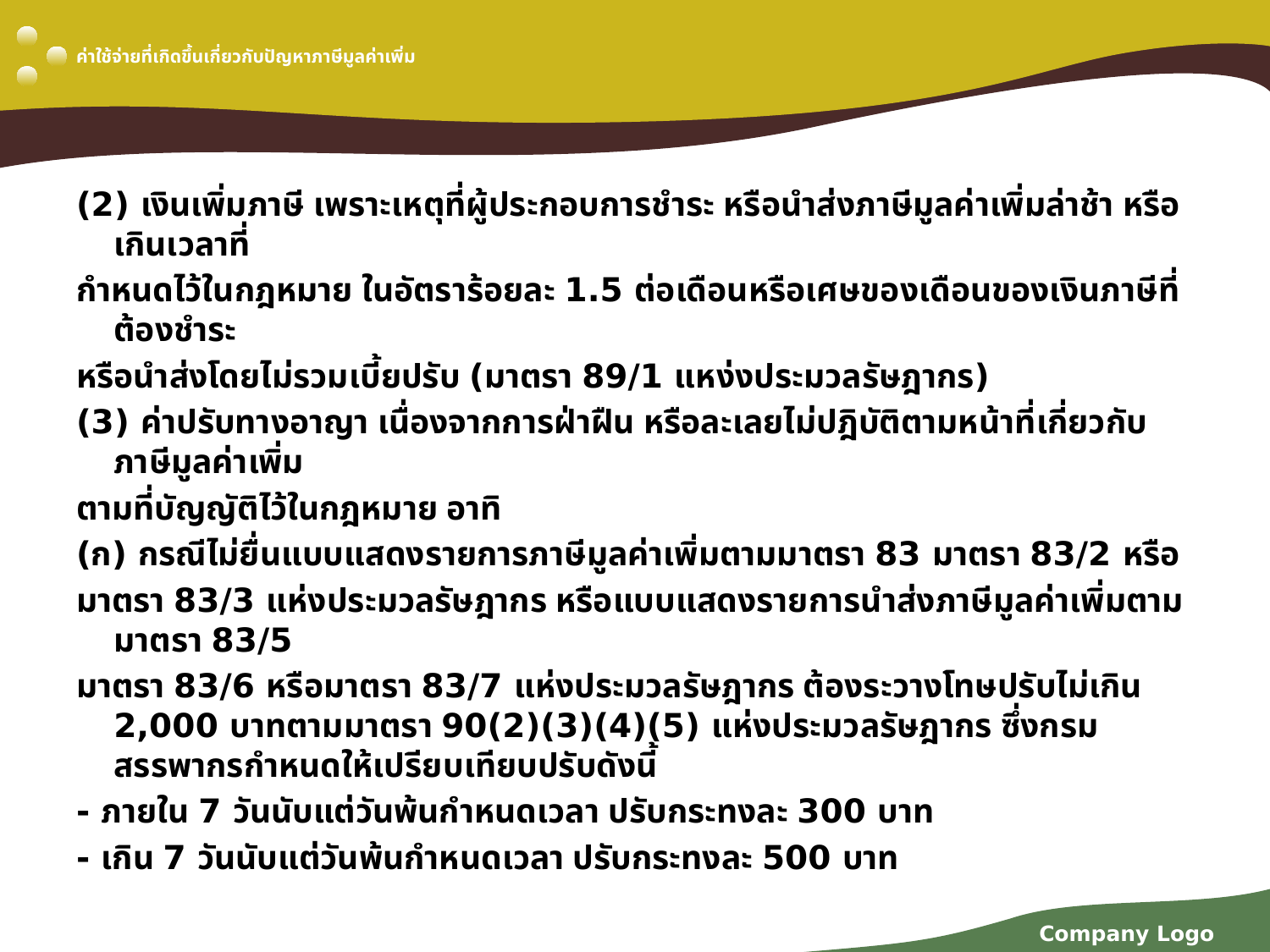

# ค่าใช้จ่ายที่เกิดขึ้นเกี่ยวกับปัญหาภาษีมูลค่าเพิ่ม
(2) เงินเพิ่มภาษี เพราะเหตุที่ผู้ประกอบการชำระ หรือนำส่งภาษีมูลค่าเพิ่มล่าช้า หรือเกินเวลาที่
กำหนดไว้ในกฎหมาย ในอัตราร้อยละ 1.5 ต่อเดือนหรือเศษของเดือนของเงินภาษีที่ต้องชำระ
หรือนำส่งโดยไม่รวมเบี้ยปรับ (มาตรา 89/1 แหง่งประมวลรัษฎากร)
(3) ค่าปรับทางอาญา เนื่องจากการฝ่าฝืน หรือละเลยไม่ปฎิบัติตามหน้าที่เกี่ยวกับภาษีมูลค่าเพิ่ม
ตามที่บัญญัติไว้ในกฎหมาย อาทิ
(ก) กรณีไม่ยื่นแบบแสดงรายการภาษีมูลค่าเพิ่มตามมาตรา 83 มาตรา 83/2 หรือ
มาตรา 83/3 แห่งประมวลรัษฎากร หรือแบบแสดงรายการนำส่งภาษีมูลค่าเพิ่มตามมาตรา 83/5
มาตรา 83/6 หรือมาตรา 83/7 แห่งประมวลรัษฎากร ต้องระวางโทษปรับไม่เกิน 2,000 บาทตามมาตรา 90(2)(3)(4)(5) แห่งประมวลรัษฎากร ซึ่งกรมสรรพากรกำหนดให้เปรียบเทียบปรับดังนี้
- ภายใน 7 วันนับแต่วันพ้นกำหนดเวลา ปรับกระทงละ 300 บาท
- เกิน 7 วันนับแต่วันพ้นกำหนดเวลา ปรับกระทงละ 500 บาท